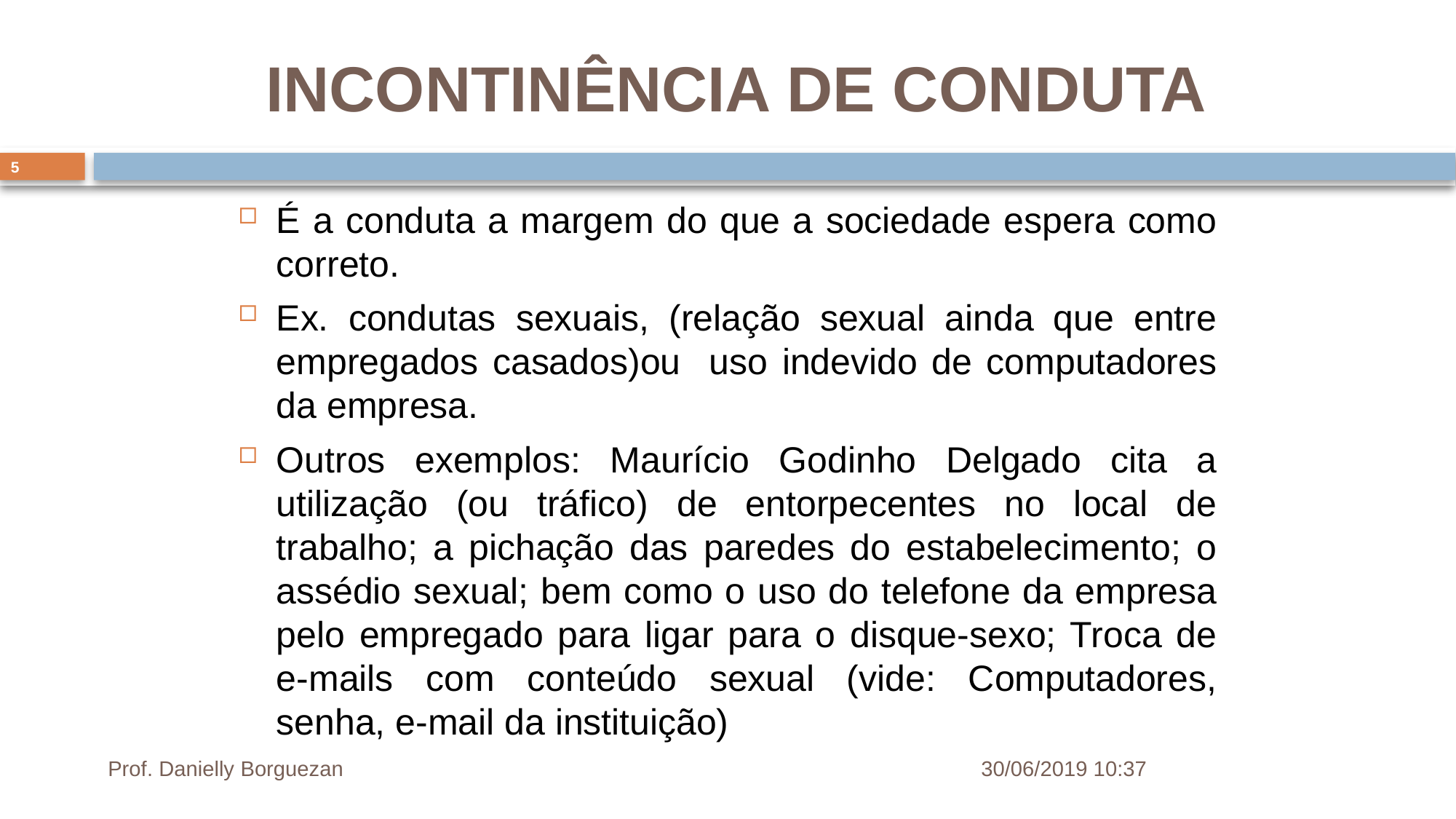

# INCONTINÊNCIA DE CONDUTA
5
É a conduta a margem do que a sociedade espera como correto.
Ex. condutas sexuais, (relação sexual ainda que entre empregados casados)ou  uso indevido de computadores da empresa.
Outros exemplos: Maurício Godinho Delgado cita a utilização (ou tráfico) de entorpecentes no local de trabalho; a pichação das paredes do estabelecimento; o assédio sexual; bem como o uso do telefone da empresa pelo empregado para ligar para o disque-sexo; Troca de e-mails com conteúdo sexual (vide: Computadores, senha, e-mail da instituição)

Prof. Danielly Borguezan
30/06/2019 10:37